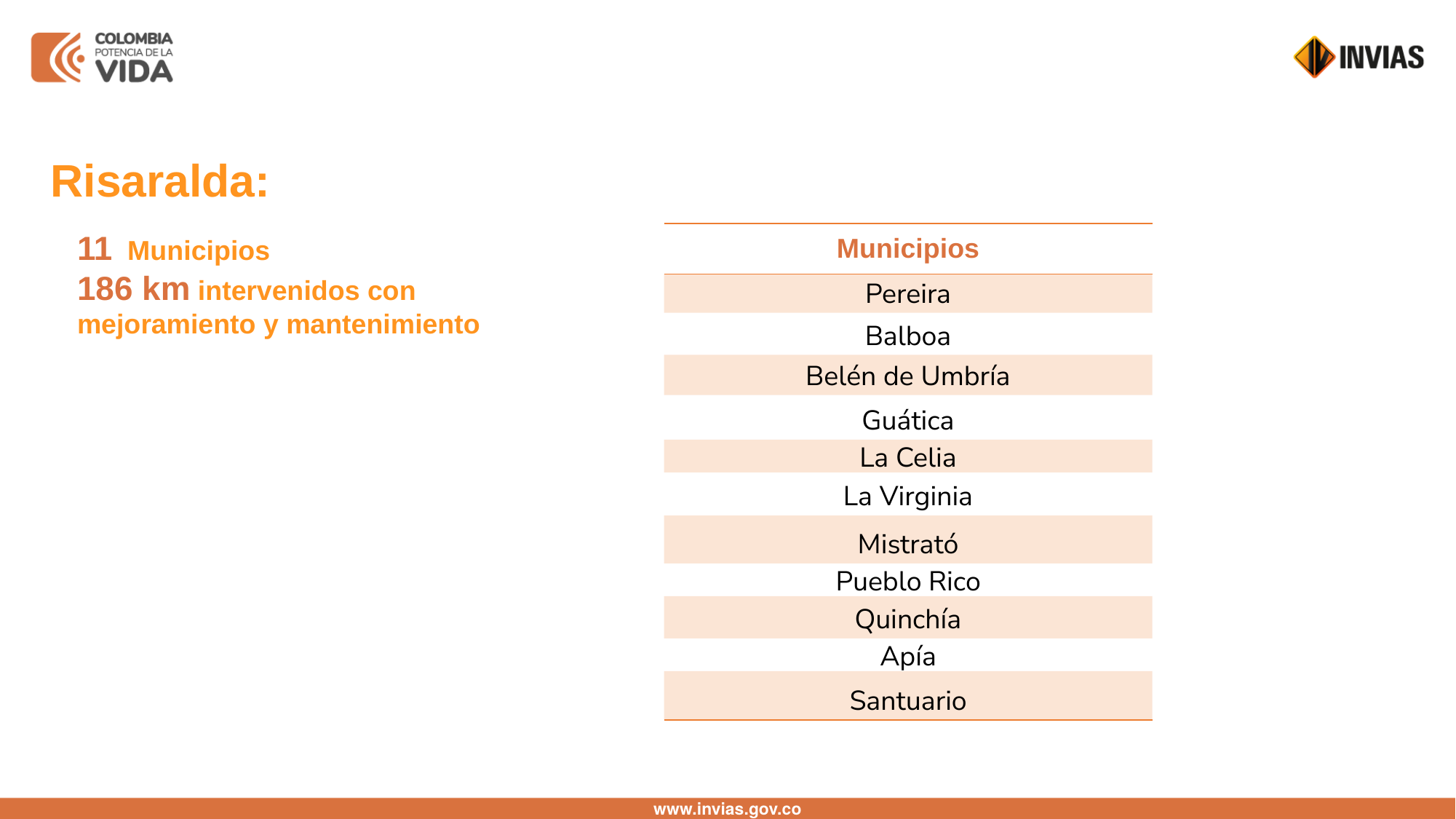

Risaralda:
11  Municipios
186 km intervenidos con mejoramiento y mantenimiento
| Municipios |
| --- |
| Pereira |
| Balboa |
| Belén de Umbría |
| Guática |
| La Celia |
| La Virginia |
| Mistrató |
| Pueblo Rico |
| Quinchía |
| Apía |
| Santuario |
www.invias.gov.co